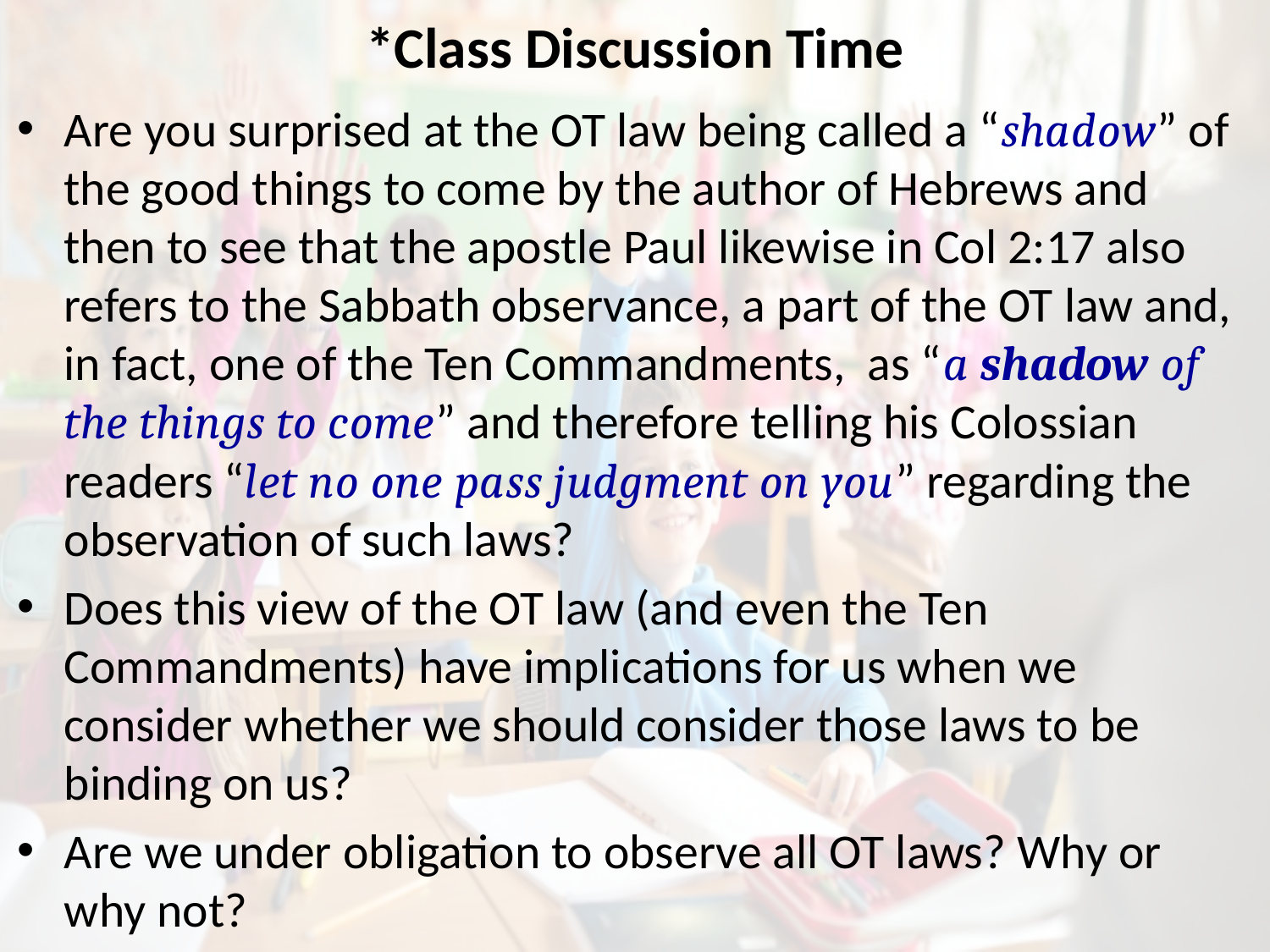

# *Class Discussion Time
Are you surprised at the OT law being called a “shadow” of the good things to come by the author of Hebrews and then to see that the apostle Paul likewise in Col 2:17 also refers to the Sabbath observance, a part of the OT law and, in fact, one of the Ten Commandments,  as “a shadow of the things to come” and therefore telling his Colossian readers “let no one pass judgment on you” regarding the observation of such laws?
Does this view of the OT law (and even the Ten Commandments) have implications for us when we consider whether we should consider those laws to be binding on us?
Are we under obligation to observe all OT laws? Why or why not?